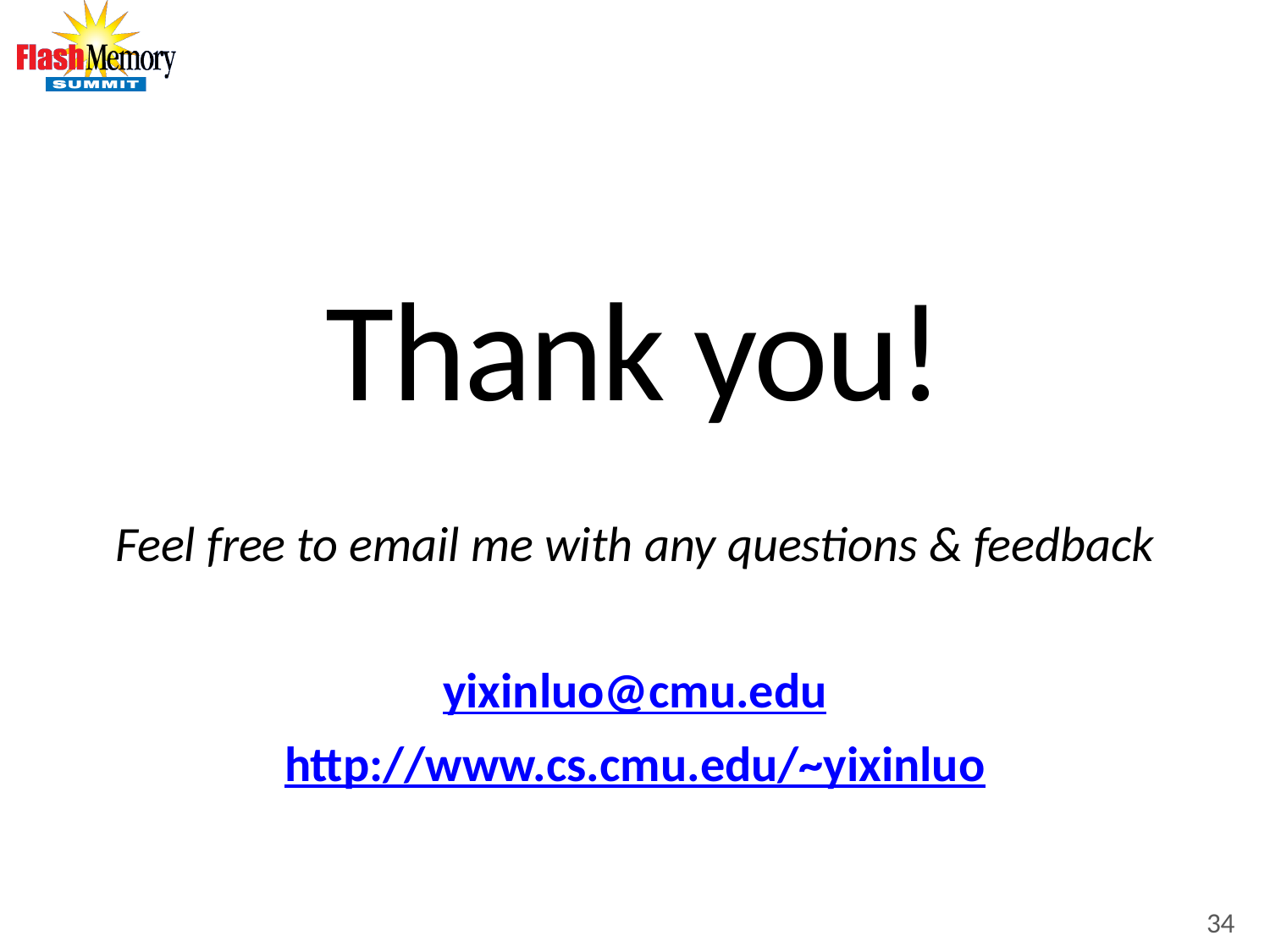

# Thank you!
Feel free to email me with any questions & feedback

yixinluo@cmu.edu
http://www.cs.cmu.edu/~yixinluo
34